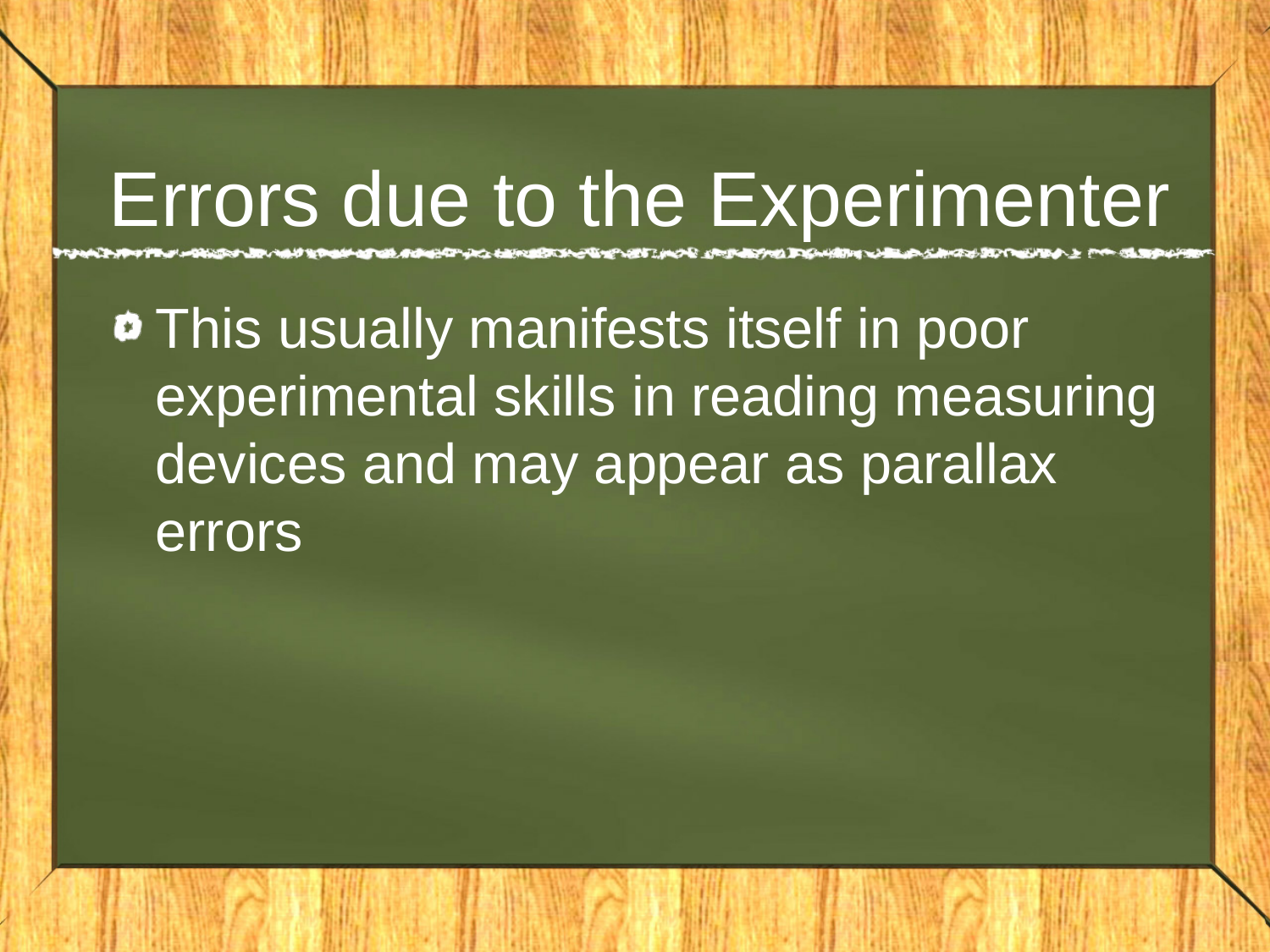

# Errors due to the Experimenter
This usually manifests itself in poor experimental skills in reading measuring devices and may appear as parallax errors